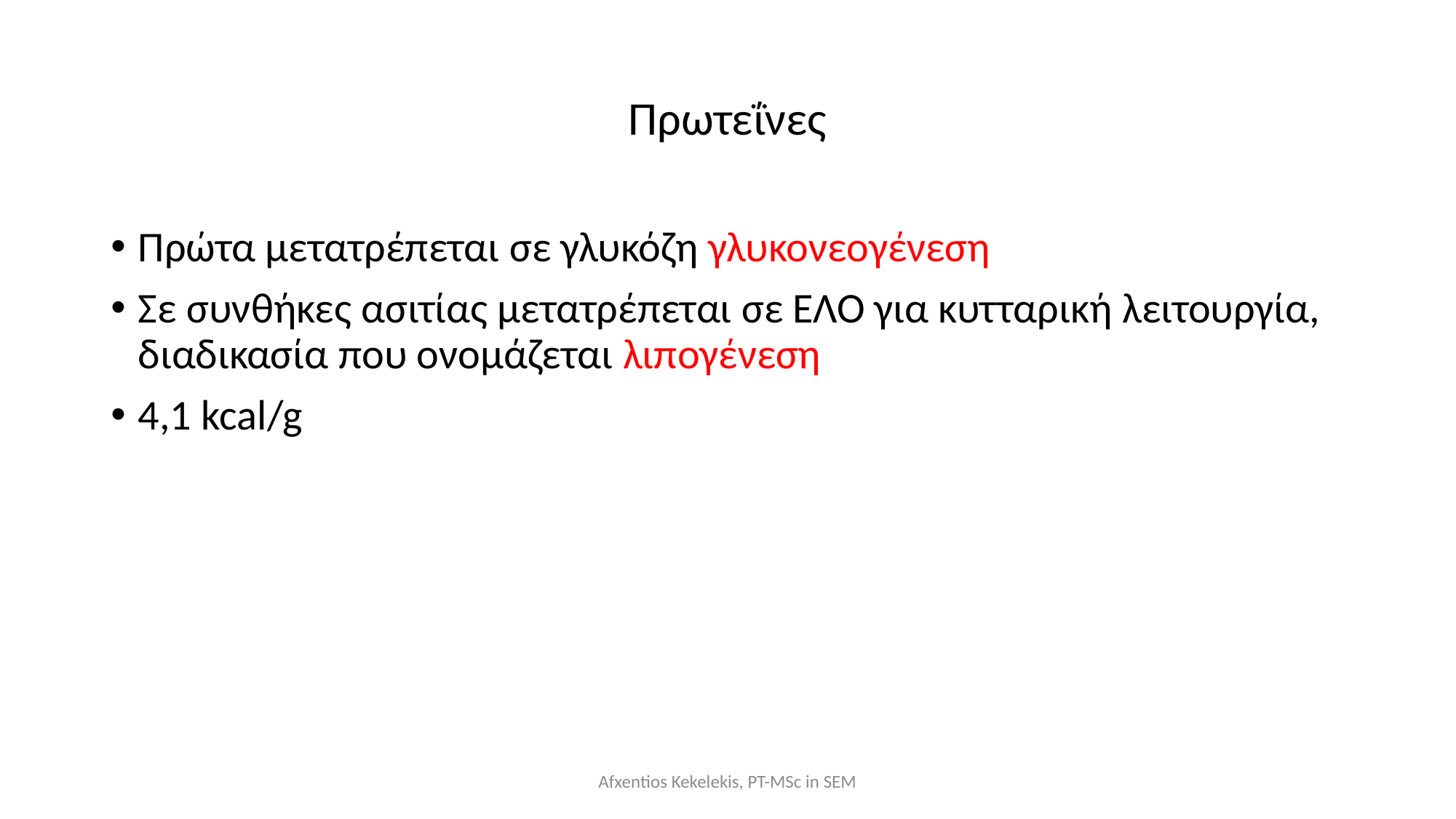

# Πρωτεΐνες
Πρώτα μετατρέπεται σε γλυκόζη γλυκονεογένεση
Σε συνθήκες ασιτίας μετατρέπεται σε ΕΛΟ για κυτταρική λειτουργία, διαδικασία που ονομάζεται λιπογένεση
4,1 kcal/g
Afxentios Kekelekis, PT-MSc in SEM